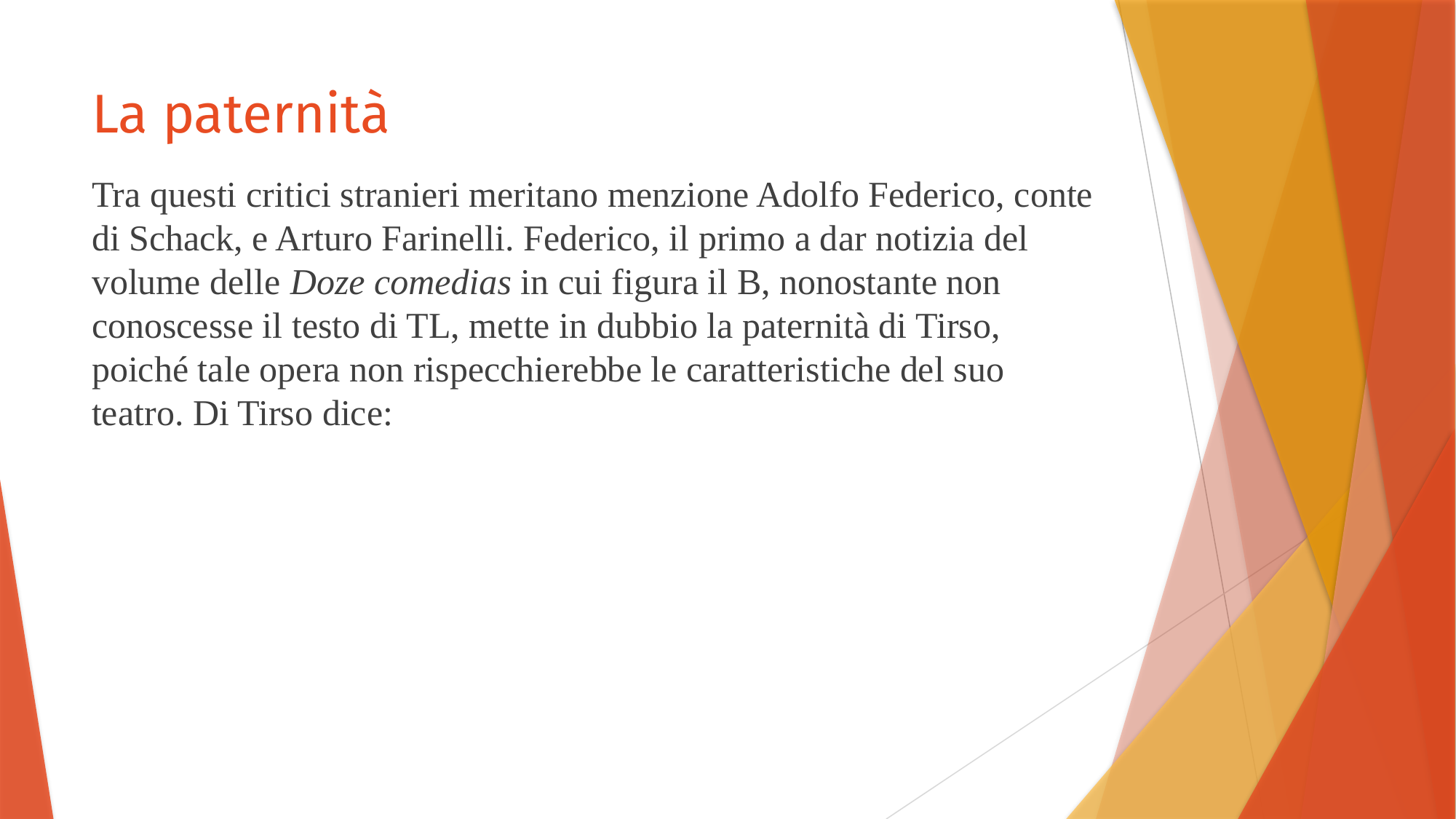

# La paternità
Tra questi critici stranieri meritano menzione Adolfo Federico, conte di Schack, e Arturo Farinelli. Federico, il primo a dar notizia del volume delle Doze comedias in cui figura il B, nonostante non conoscesse il testo di TL, mette in dubbio la paternità di Tirso, poiché tale opera non rispecchierebbe le caratteristiche del suo teatro. Di Tirso dice: